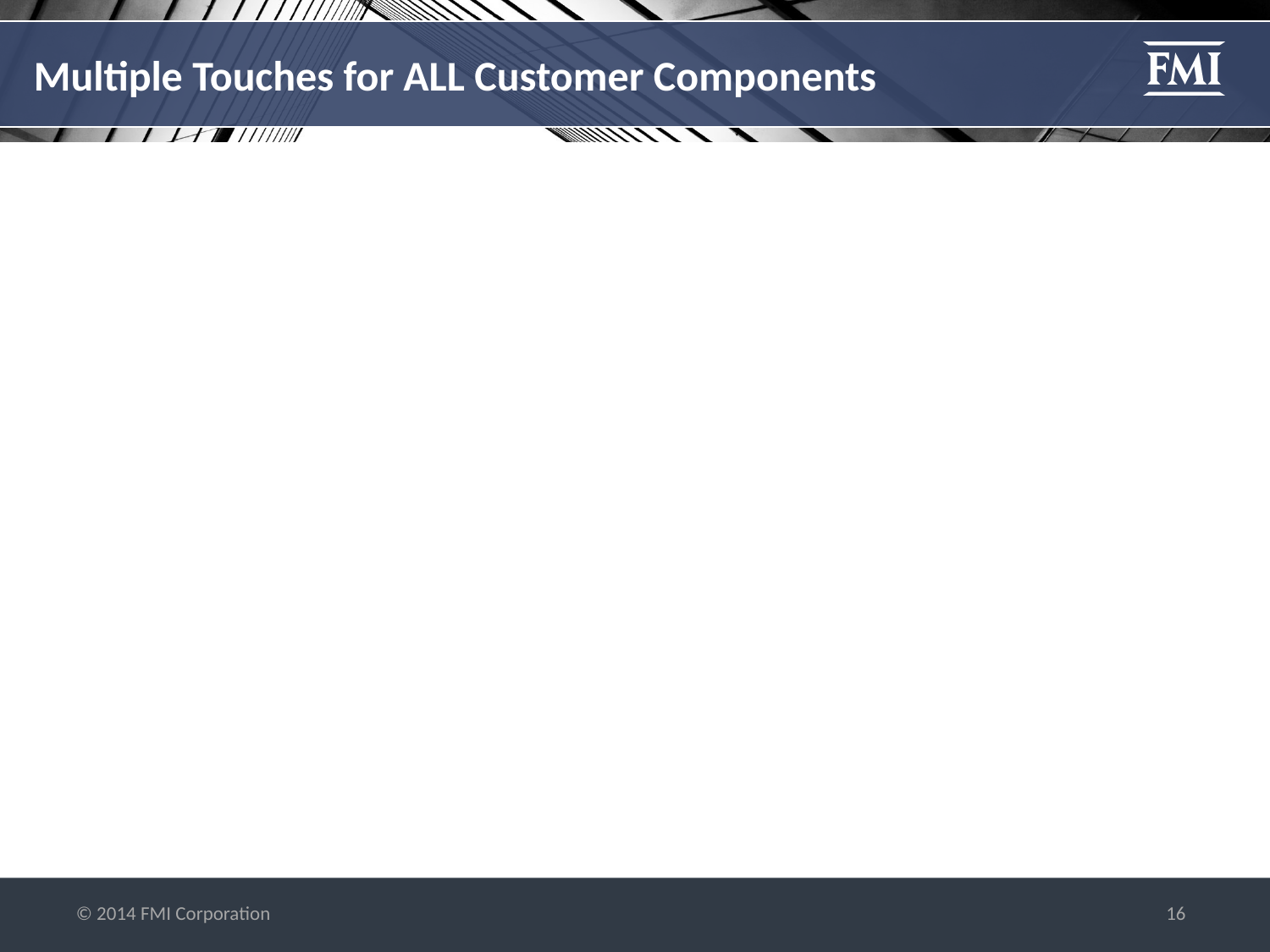

# Multiple Touches for ALL Customer Components
Creative initiatives AND techniques MUST be developed and executed
It’s about THEIR Key Issues, Concerns, etc.
Reasons to meet, or just talk?
Remember, GIVE to GET!
GIVE = provide information to customers that will “educate” them; NOT giving information about your company!